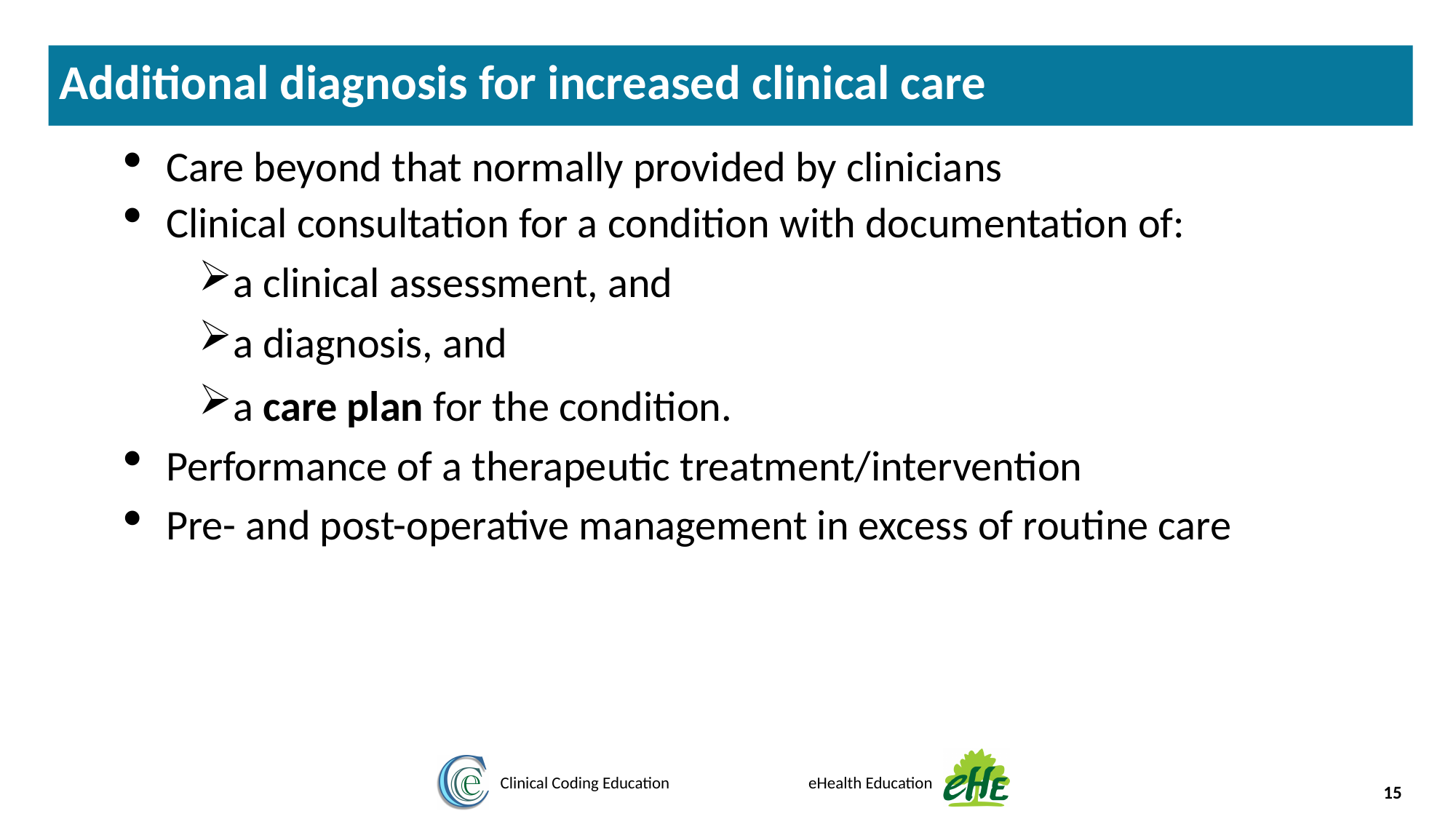

Additional diagnosis for increased clinical care
Care beyond that normally provided by clinicians
Clinical consultation for a condition with documentation of:
a clinical assessment, and
a diagnosis, and
a care plan for the condition.
Performance of a therapeutic treatment/intervention
Pre- and post-operative management in excess of routine care
15